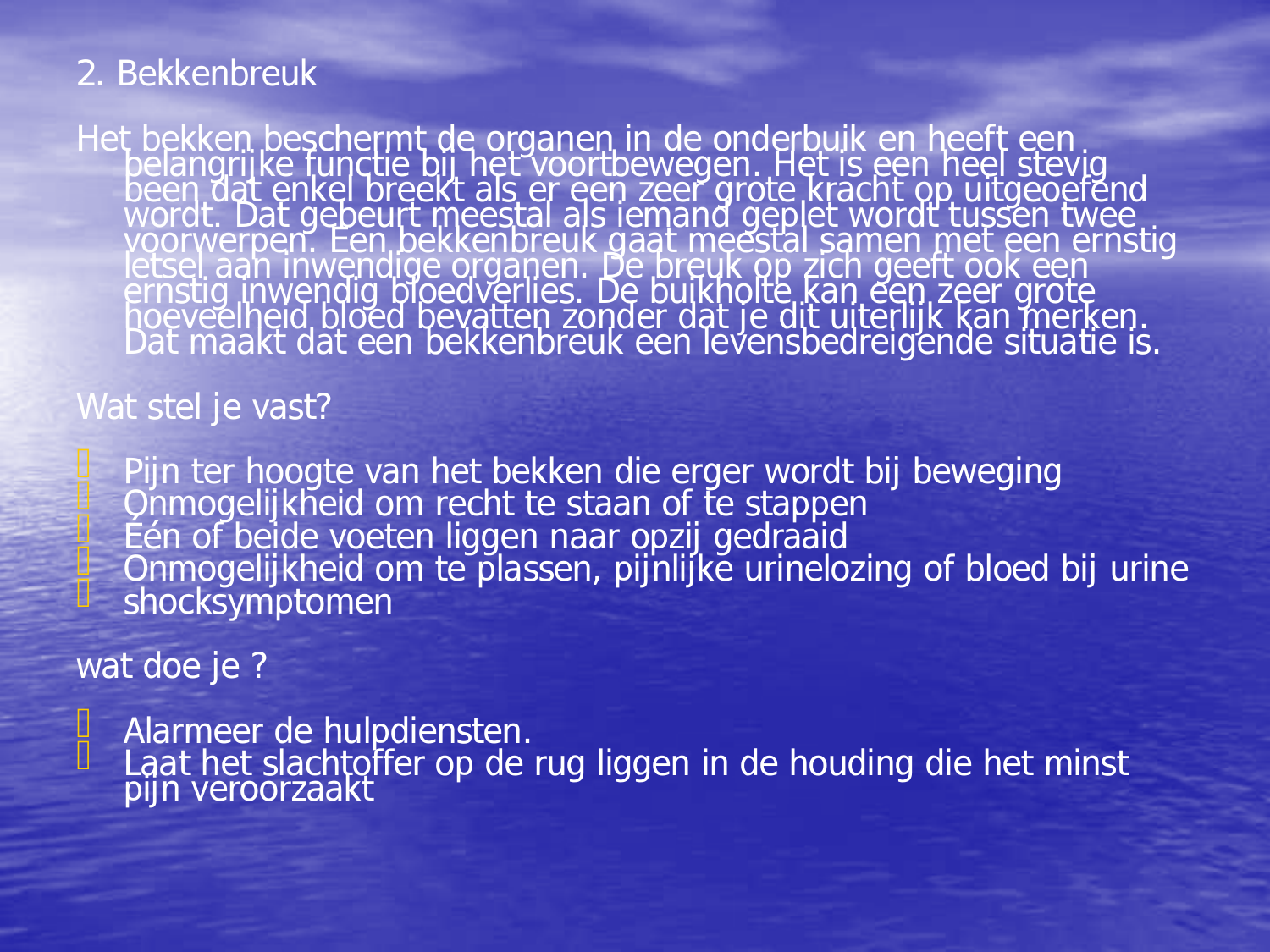

2. Bekkenbreuk

Het bekken beschermt de organen in de onderbuik en heeft een belangrijke functie bij het voortbewegen. Het is een heel stevig been dat enkel breekt als er een zeer grote kracht op uitgeoefend wordt. Dat gebeurt meestal als iemand geplet wordt tussen twee voorwerpen. Een bekkenbreuk gaat meestal samen met een ernstig letsel aan inwendige organen. De breuk op zich geeft ook een ernstig inwendig bloedverlies. De buikholte kan een zeer grote hoeveelheid bloed bevatten zonder dat je dit uiterlijk kan merken. Dat maakt dat een bekkenbreuk een levensbedreigende situatie is.

Wat stel je vast?

Pijn ter hoogte van het bekken die erger wordt bij beweging
Onmogelijkheid om recht te staan of te stappen
Één of beide voeten liggen naar opzij gedraaid
Onmogelijkheid om te plassen, pijnlijke urinelozing of bloed bij urine
shocksymptomen

wat doe je ?

Alarmeer de hulpdiensten.
Laat het slachtoffer op de rug liggen in de houding die het minst pijn veroorzaakt